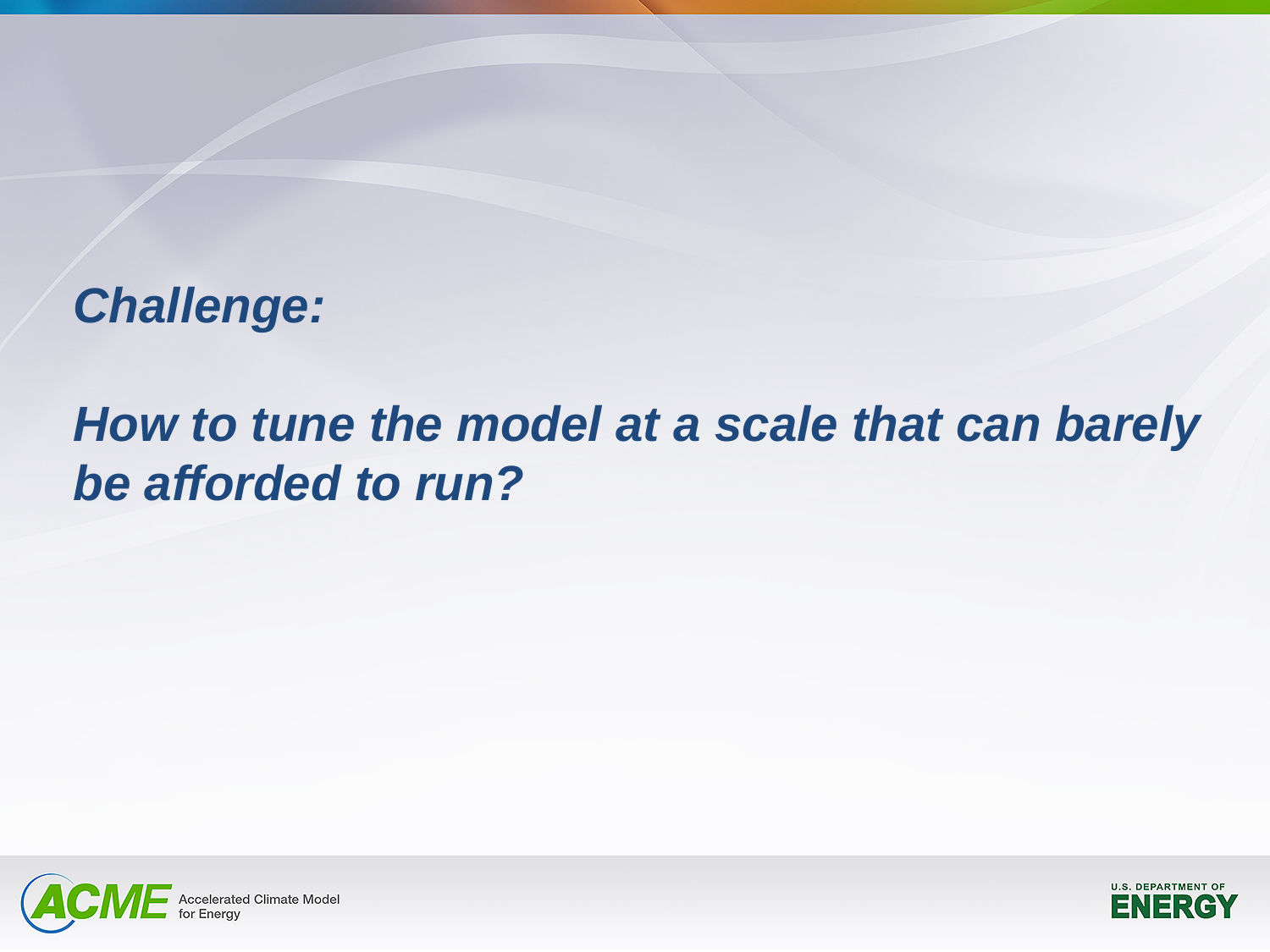

# Challenge: How to tune the model at a scale that can barely be afforded to run?

### Chart

| Category | GPCP | CLUBB | UNICON | ZMTM | MG2 | CNTL |
|---|---|---|---|---|---|---|
| 2008-2009 JJA Global Mean Precipitation (mm/day)  | 2.69 | 2.98 | 3.27 | 3.19 | 3.15 | 3.14 |